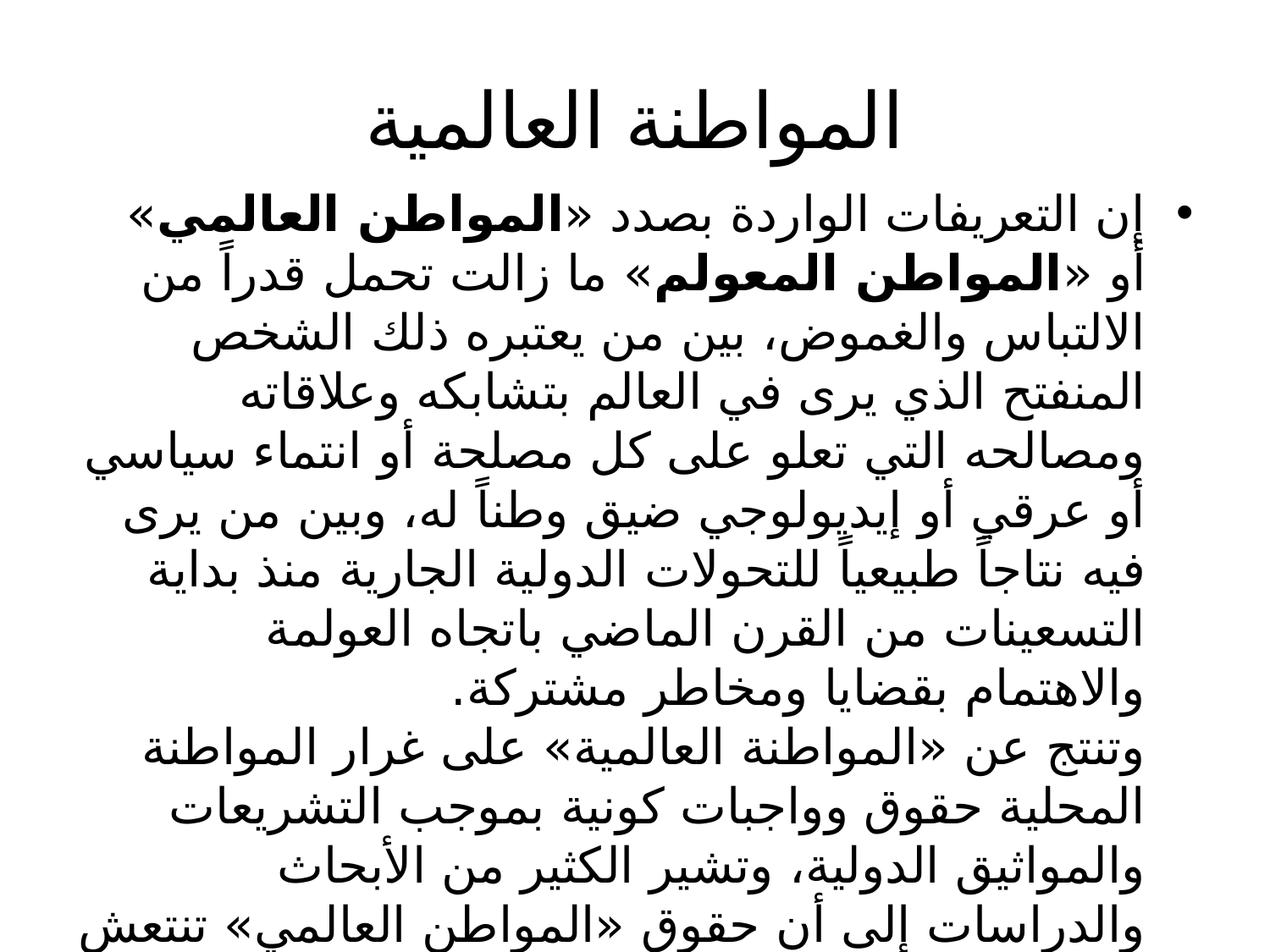

# المواطنة العالمية
إن التعريفات الواردة بصدد «المواطن العالمي» أو «المواطن المعولم» ما زالت تحمل قدراً من الالتباس والغموض، بين من يعتبره ذلك الشخص المنفتح الذي يرى في العالم بتشابكه وعلاقاته ومصالحه التي تعلو على كل مصلحة أو انتماء سياسي أو عرقي أو إيديولوجي ضيق وطناً له، وبين من يرى فيه نتاجاً طبيعياً للتحولات الدولية الجارية منذ بداية التسعينات من القرن الماضي باتجاه العولمة والاهتمام بقضايا ومخاطر مشتركة.
وتنتج عن «المواطنة العالمية» على غرار المواطنة المحلية حقوق وواجبات كونية بموجب التشريعات والمواثيق الدولية، وتشير الكثير من الأبحاث والدراسات إلى أن حقوق «المواطن العالمي» تنتعش وتزدهر في ظل السلم والأمن الدوليين واحترام الممارسة الديمقراطية وحقوق الإنسان، فيما تتهدّد وتتدهور في أجواء الحروب والتوترات والصراعات والأزمات العالمية المختلفة.